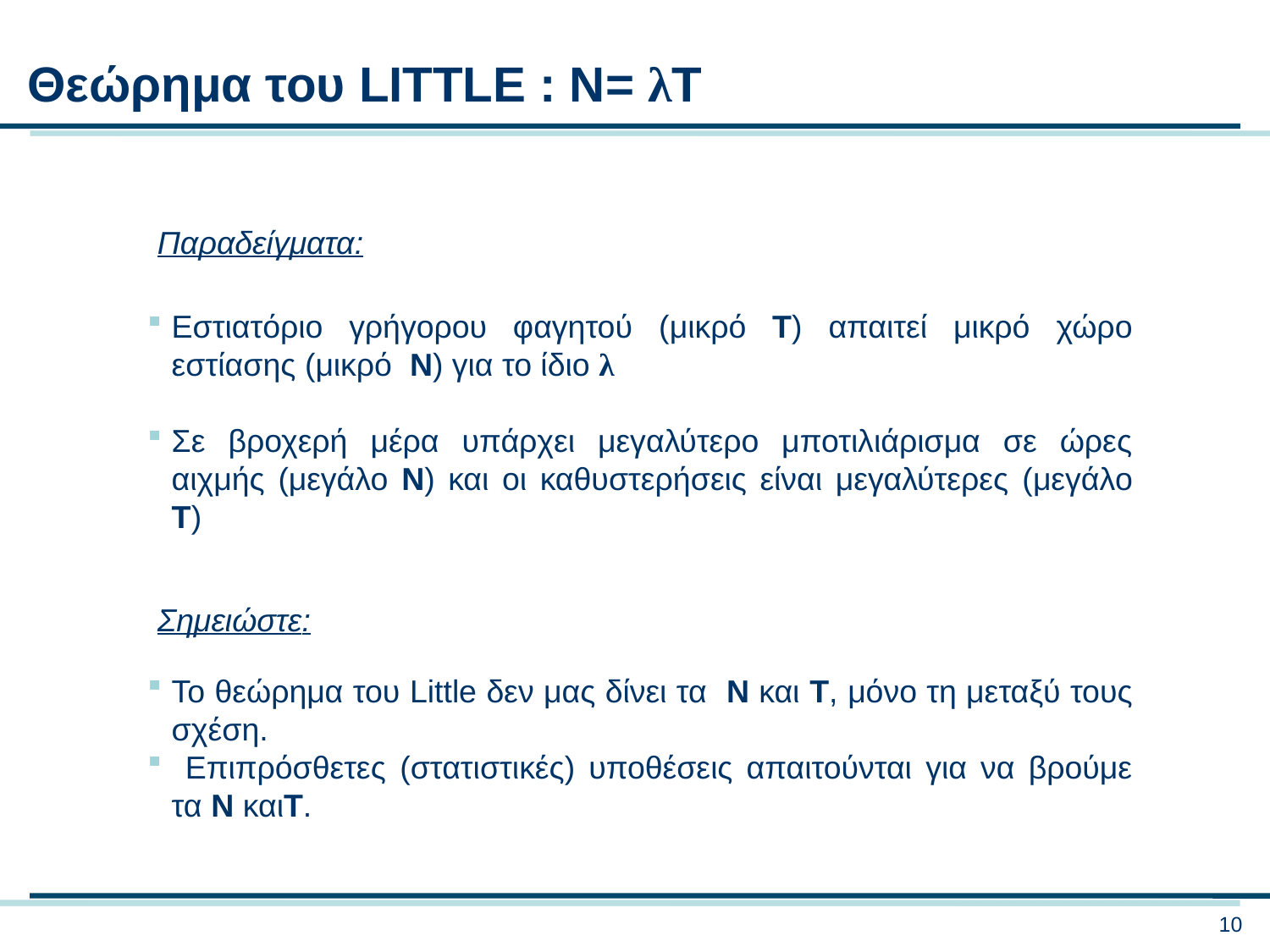

Θεώρημα του LITTLE : N= λT
Παραδείγματα:

Εστιατόριο γρήγορου φαγητού (μικρό T) απαιτεί μικρό χώρο εστίασης (μικρό  N) για το ίδιο λ

Σε βροχερή μέρα υπάρχει μεγαλύτερο μποτιλιάρισμα σε ώρες αιχμής (μεγάλο N) και οι καθυστερήσεις είναι μεγαλύτερες (μεγάλο T)

Σημειώστε:

Το θεώρημα του Little δεν μας δίνει τα  N και T, μόνο τη μεταξύ τους σχέση.
 Επιπρόσθετες (στατιστικές) υποθέσεις απαιτούνται για να βρούμε τα N καιT.
10